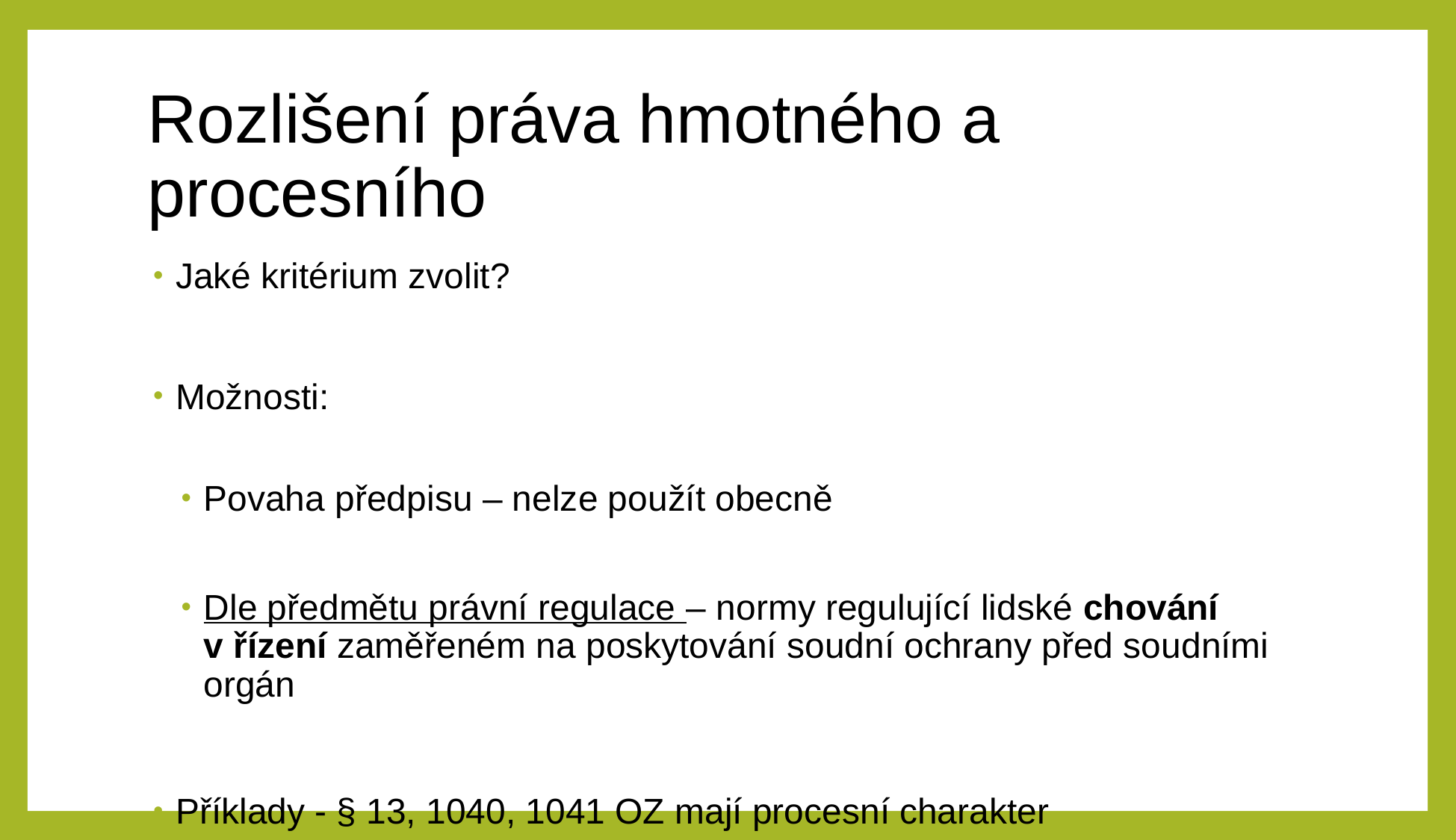

# Rozlišení práva hmotného a procesního
Jaké kritérium zvolit?

Možnosti:

Povaha předpisu – nelze použít obecně

Dle předmětu právní regulace – normy regulující lidské chování v řízení zaměřeném na poskytování soudní ochrany před soudními orgán

Příklady - § 13, 1040, 1041 OZ mají procesní charakter